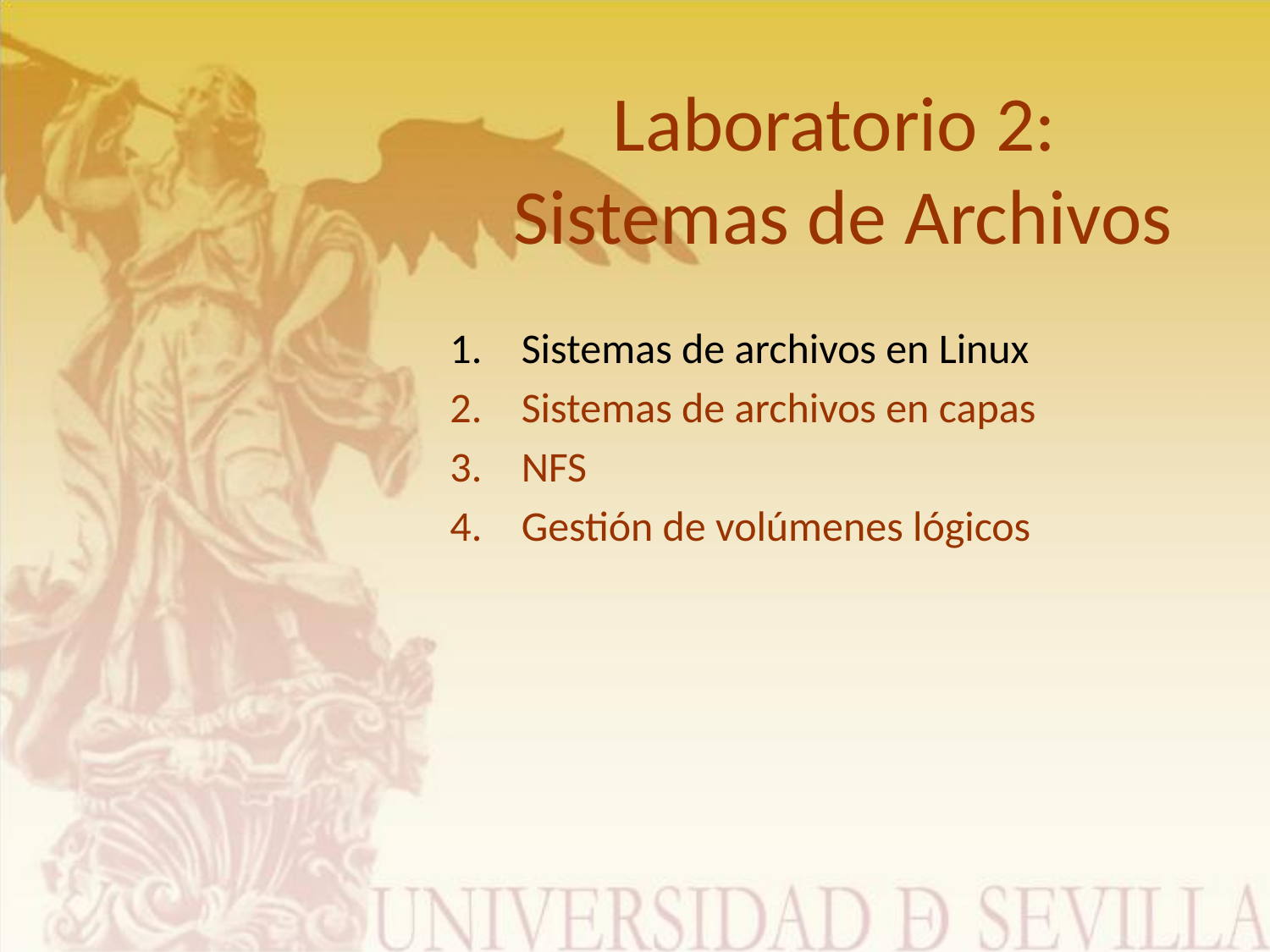

# Laboratorio 2: Sistemas de Archivos
Sistemas de archivos en Linux
Sistemas de archivos en capas
NFS
Gestión de volúmenes lógicos